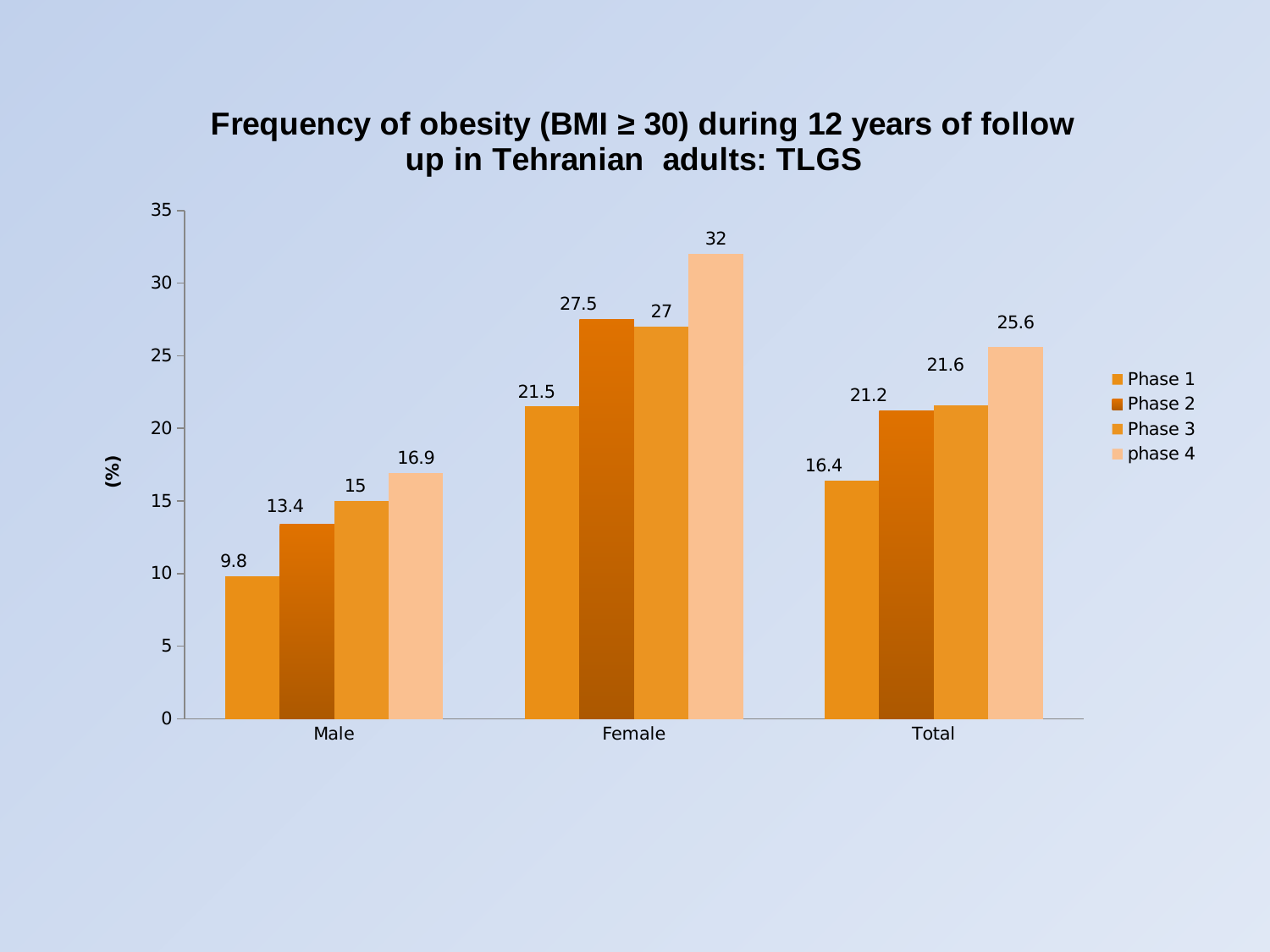

### Chart: Frequency of obesity (BMI ≥ 30) during 12 years of follow up in Tehranian  adults: TLGS

| Category | Phase 1 | Phase 2 | Phase 3 | phase 4 |
|---|---|---|---|---|
| Male | 9.8 | 13.4 | 15.0 | 16.9 |
| Female | 21.5 | 27.5 | 27.0 | 32.0 |
| Total | 16.4 | 21.2 | 21.6 | 25.6 |